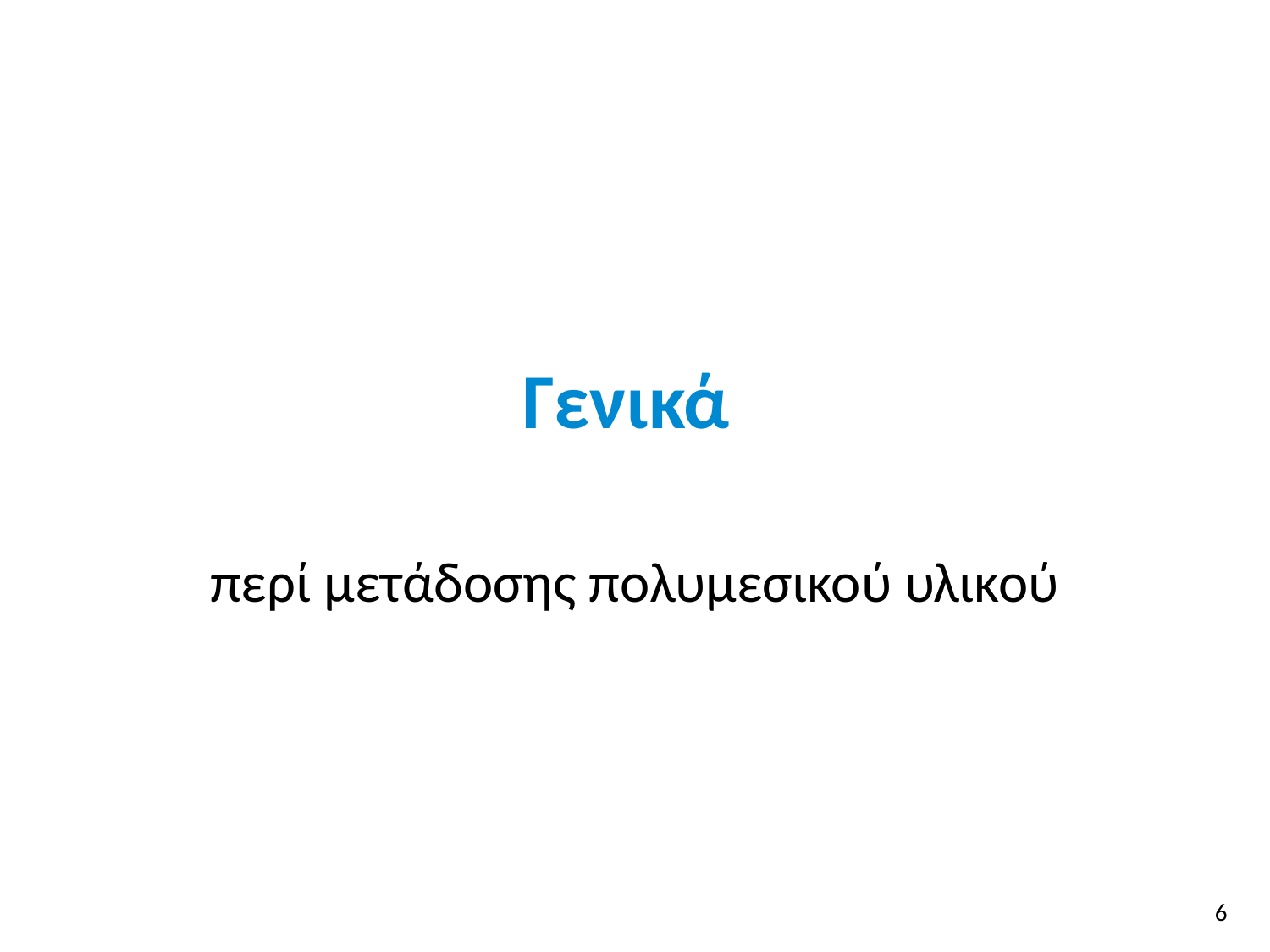

# Γενικά
περί μετάδοσης πολυμεσικού υλικού
6